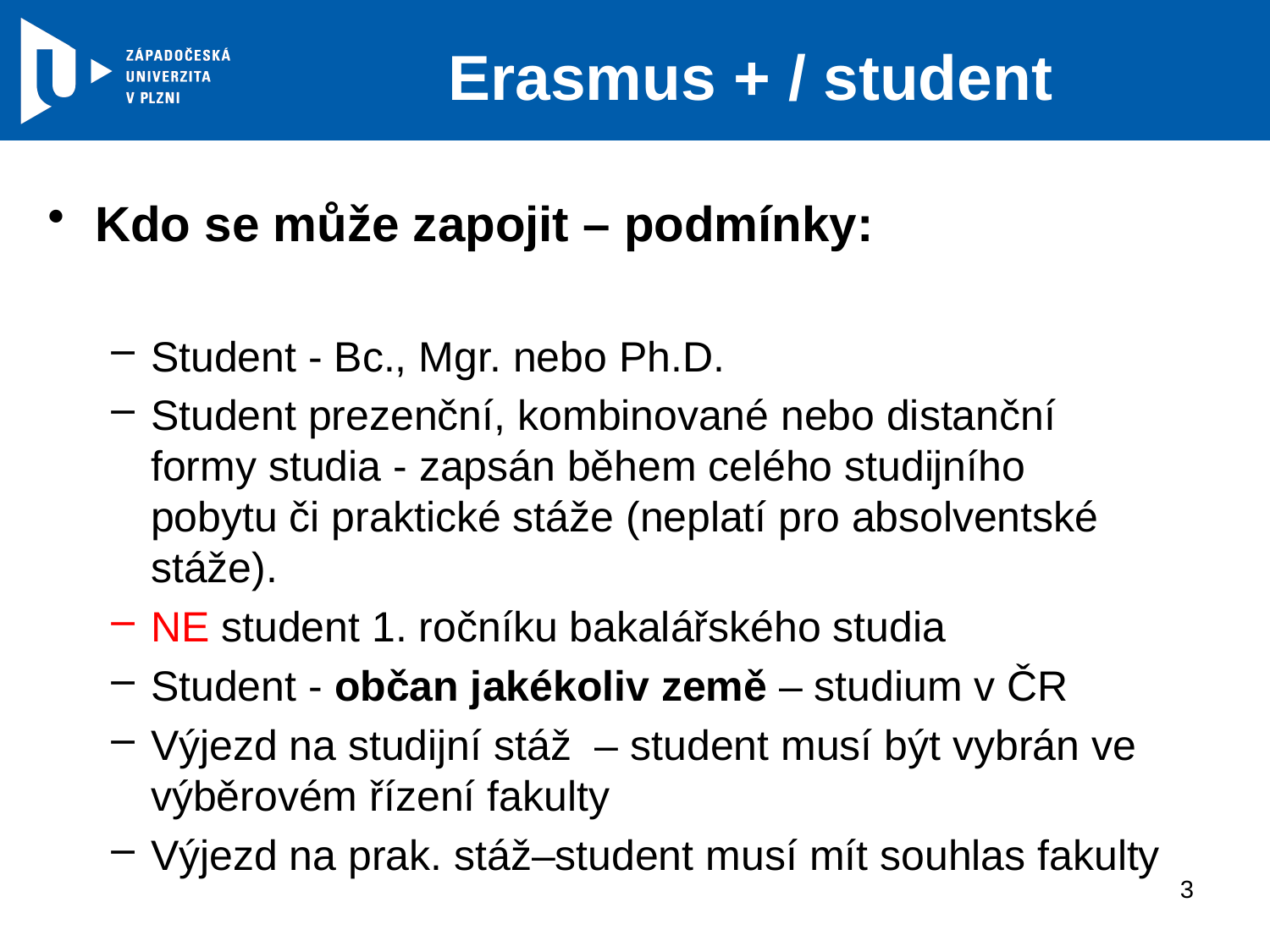

# Erasmus + / student
Kdo se může zapojit – podmínky:

Student - Bc., Mgr. nebo Ph.D.
Student prezenční, kombinované nebo distanční formy studia - zapsán během celého studijního pobytu či praktické stáže (neplatí pro absolventské stáže).
NE student 1. ročníku bakalářského studia
Student - občan jakékoliv země – studium v ČR
Výjezd na studijní stáž  – student musí být vybrán ve výběrovém řízení fakulty
Výjezd na prak. stáž–student musí mít souhlas fakulty
3